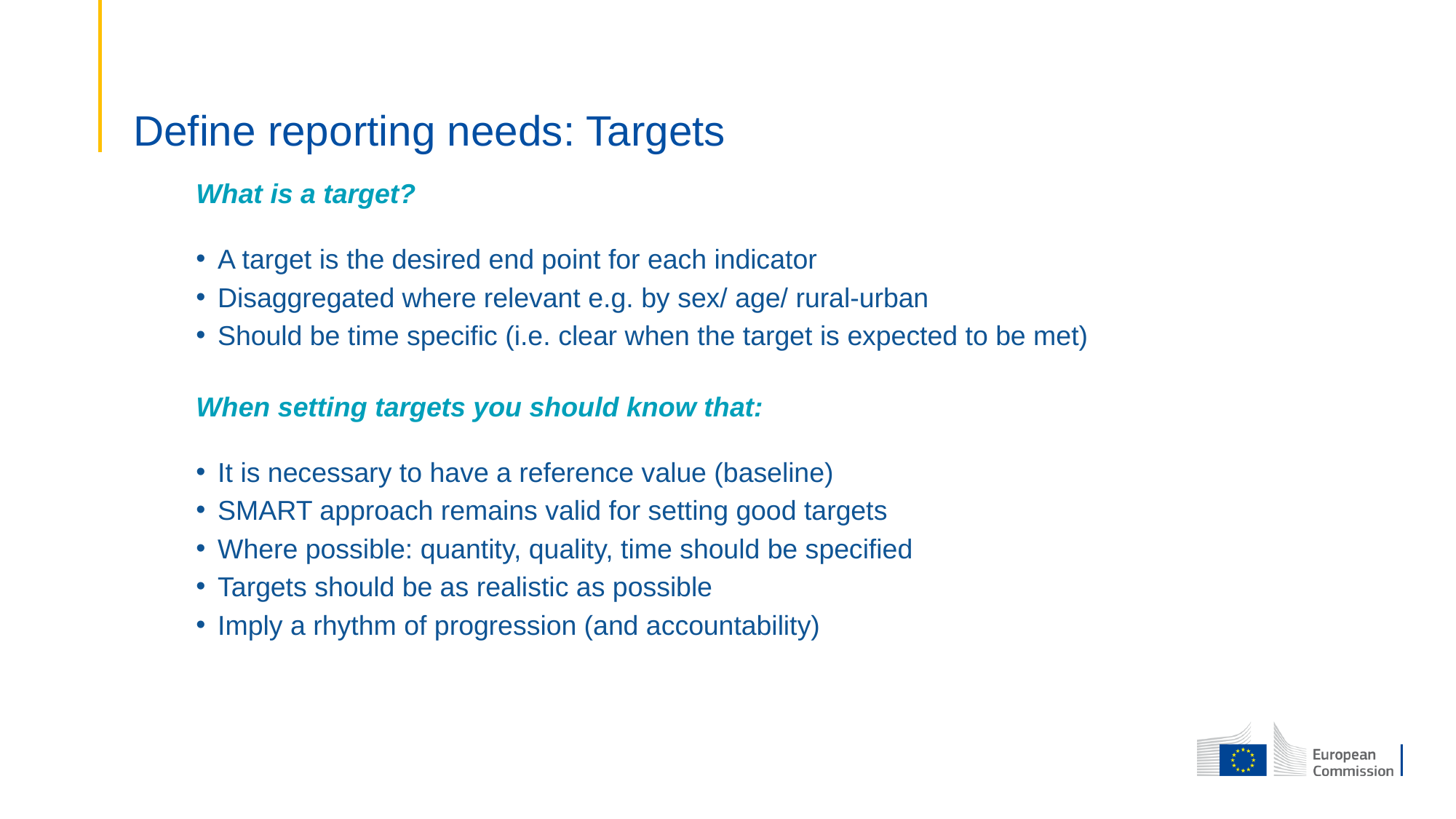

# Define reporting needs: Targets
What is a target?

A target is the desired end point for each indicator
Disaggregated where relevant e.g. by sex/ age/ rural-urban
Should be time specific (i.e. clear when the target is expected to be met)

When setting targets you should know that:

It is necessary to have a reference value (baseline)
SMART approach remains valid for setting good targets
Where possible: quantity, quality, time should be specified
Targets should be as realistic as possible
Imply a rhythm of progression (and accountability)